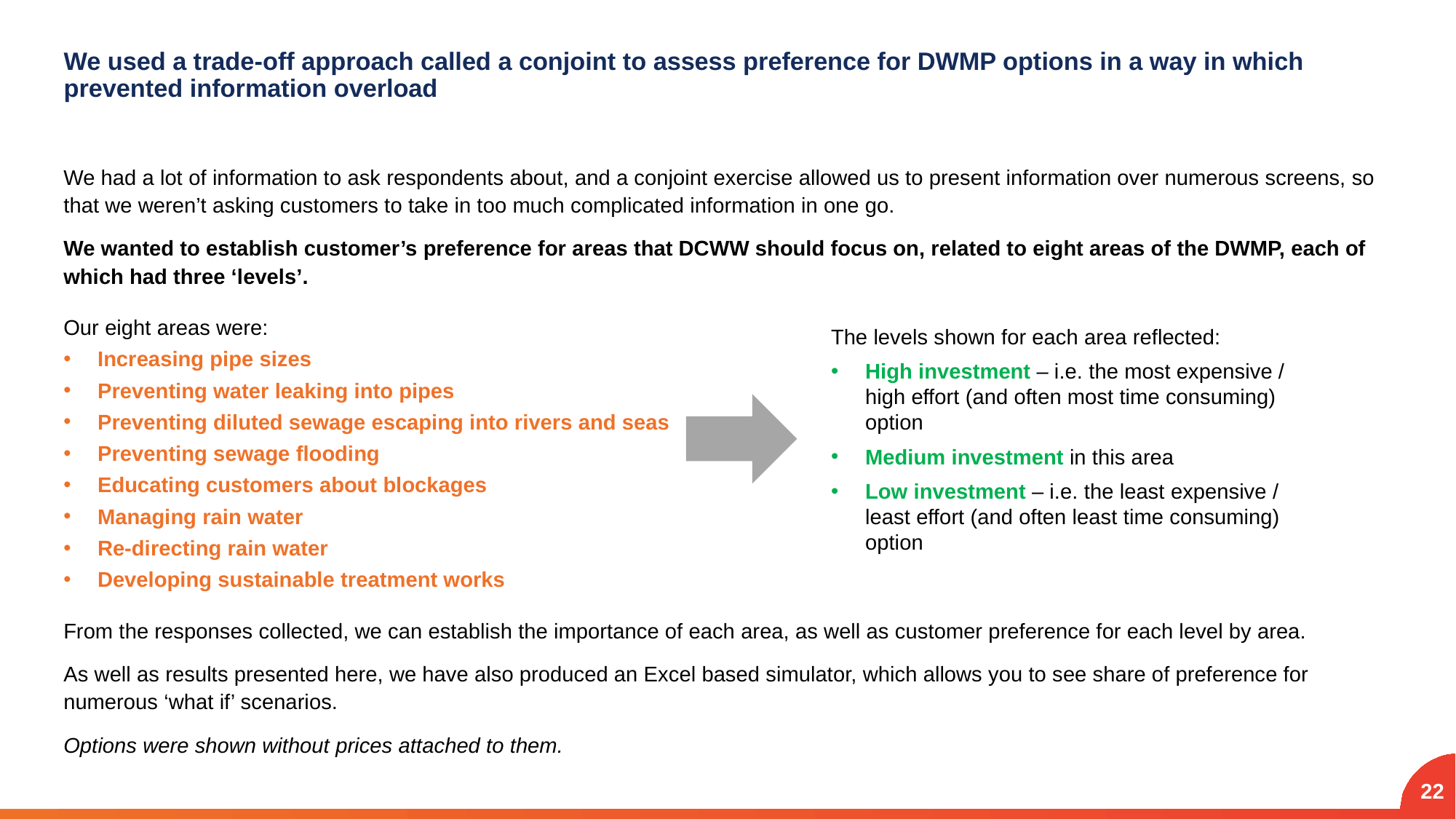

# We used a trade-off approach called a conjoint to assess preference for DWMP options in a way in which prevented information overload
We had a lot of information to ask respondents about, and a conjoint exercise allowed us to present information over numerous screens, so that we weren’t asking customers to take in too much complicated information in one go.
We wanted to establish customer’s preference for areas that DCWW should focus on, related to eight areas of the DWMP, each of which had three ‘levels’.

Our eight areas were:
Increasing pipe sizes
Preventing water leaking into pipes
Preventing diluted sewage escaping into rivers and seas
Preventing sewage flooding
Educating customers about blockages
Managing rain water
Re-directing rain water
Developing sustainable treatment works

From the responses collected, we can establish the importance of each area, as well as customer preference for each level by area.
As well as results presented here, we have also produced an Excel based simulator, which allows you to see share of preference for numerous ‘what if’ scenarios.
Options were shown without prices attached to them.
The levels shown for each area reflected:
High investment – i.e. the most expensive / high effort (and often most time consuming) option
Medium investment in this area
Low investment – i.e. the least expensive / least effort (and often least time consuming) option

22